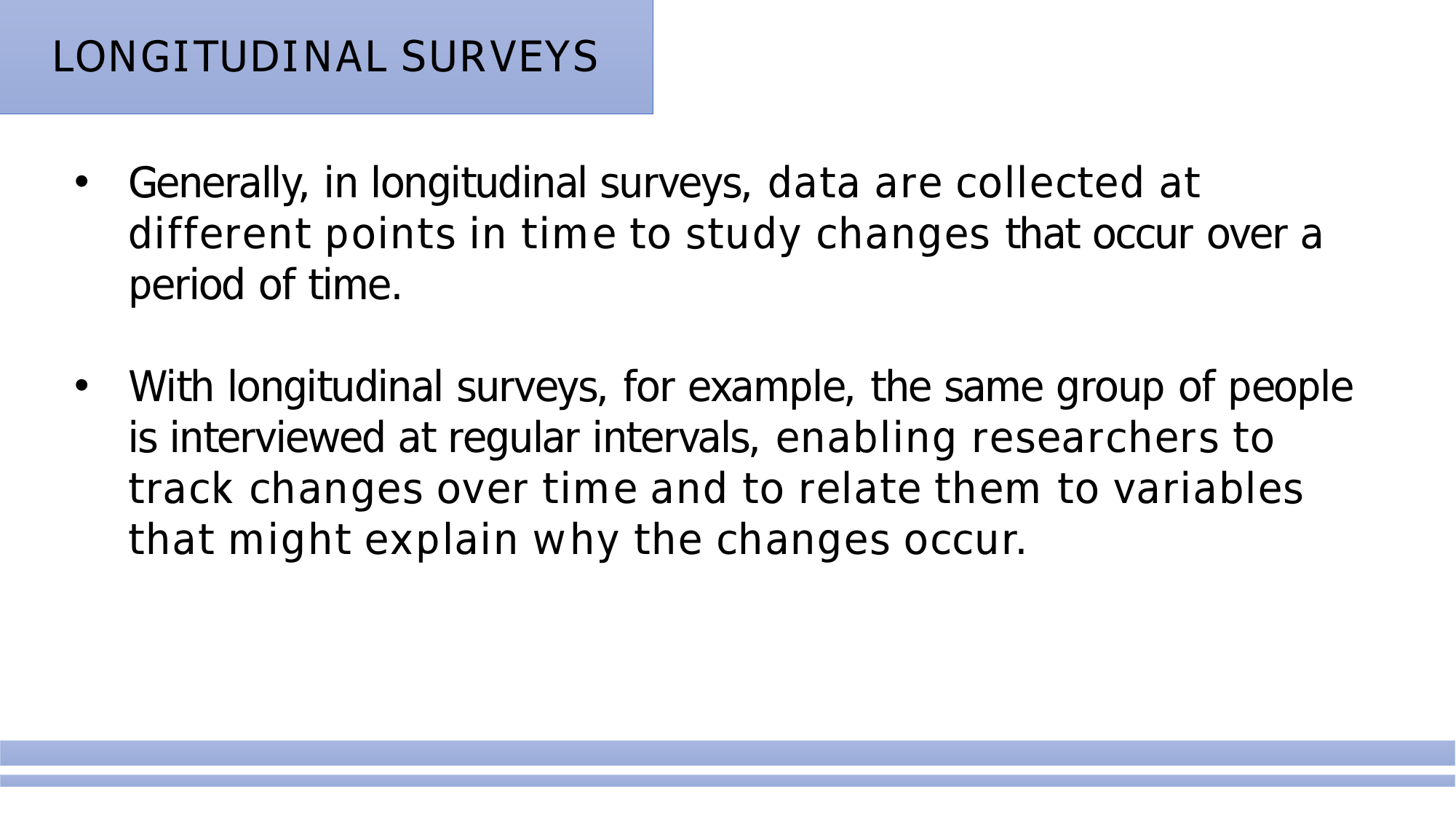

LONGITUDINAL SURVEYS
Generally, in longitudinal surveys, data are collected at different points in time to study changes that occur over a period of time.

With longitudinal surveys, for example, the same group of people is interviewed at regular intervals, enabling researchers to track changes over time and to relate them to variables that might explain why the changes occur.

#